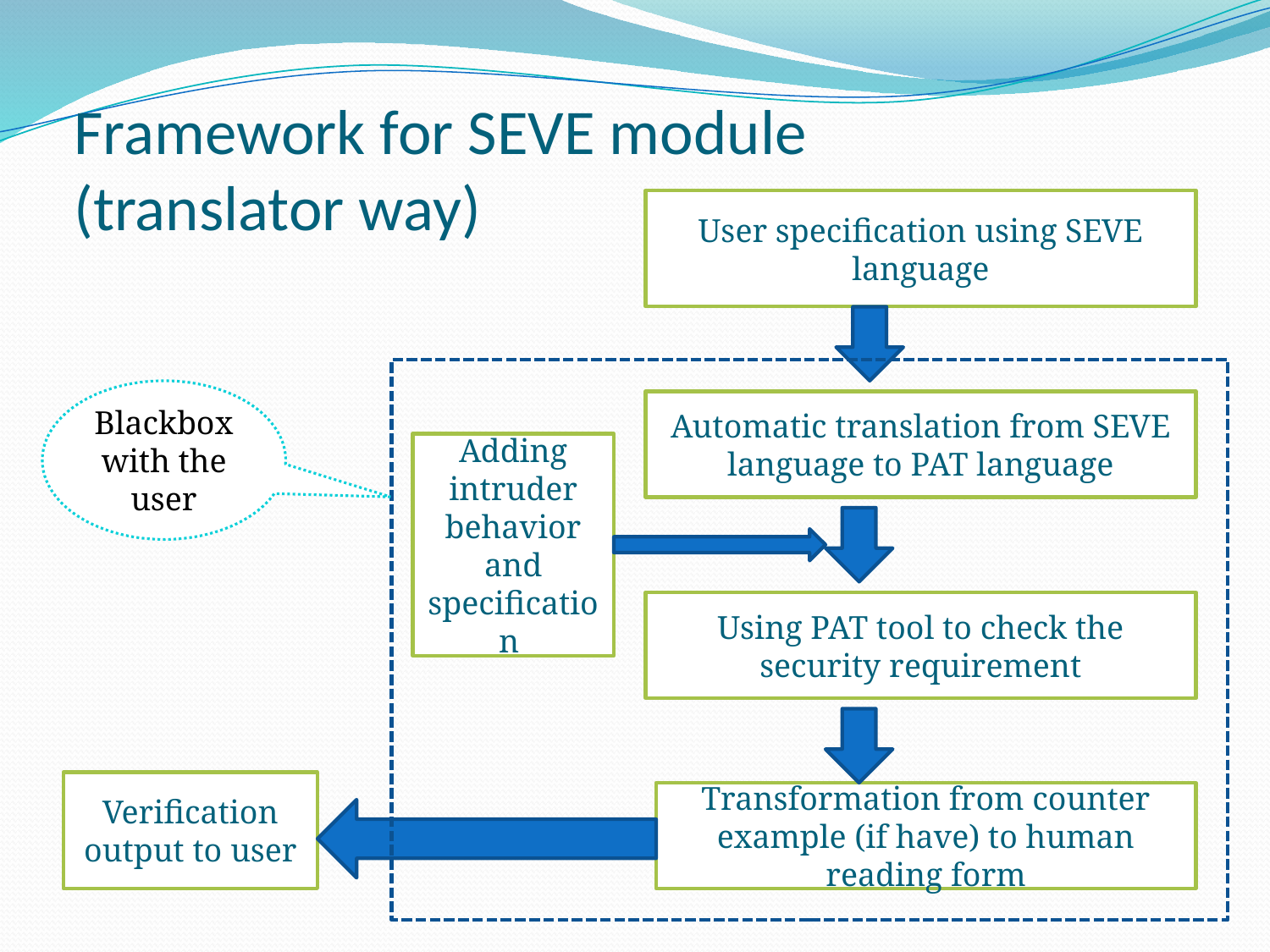

# Framework for SEVE module (translator way)
User specification using SEVE language

Blackbox with the user
Automatic translation from SEVE language to PAT language
Adding intruder behavior and specification

Using PAT tool to check the security requirement

Verification output to user
Transformation from counter example (if have) to human reading form